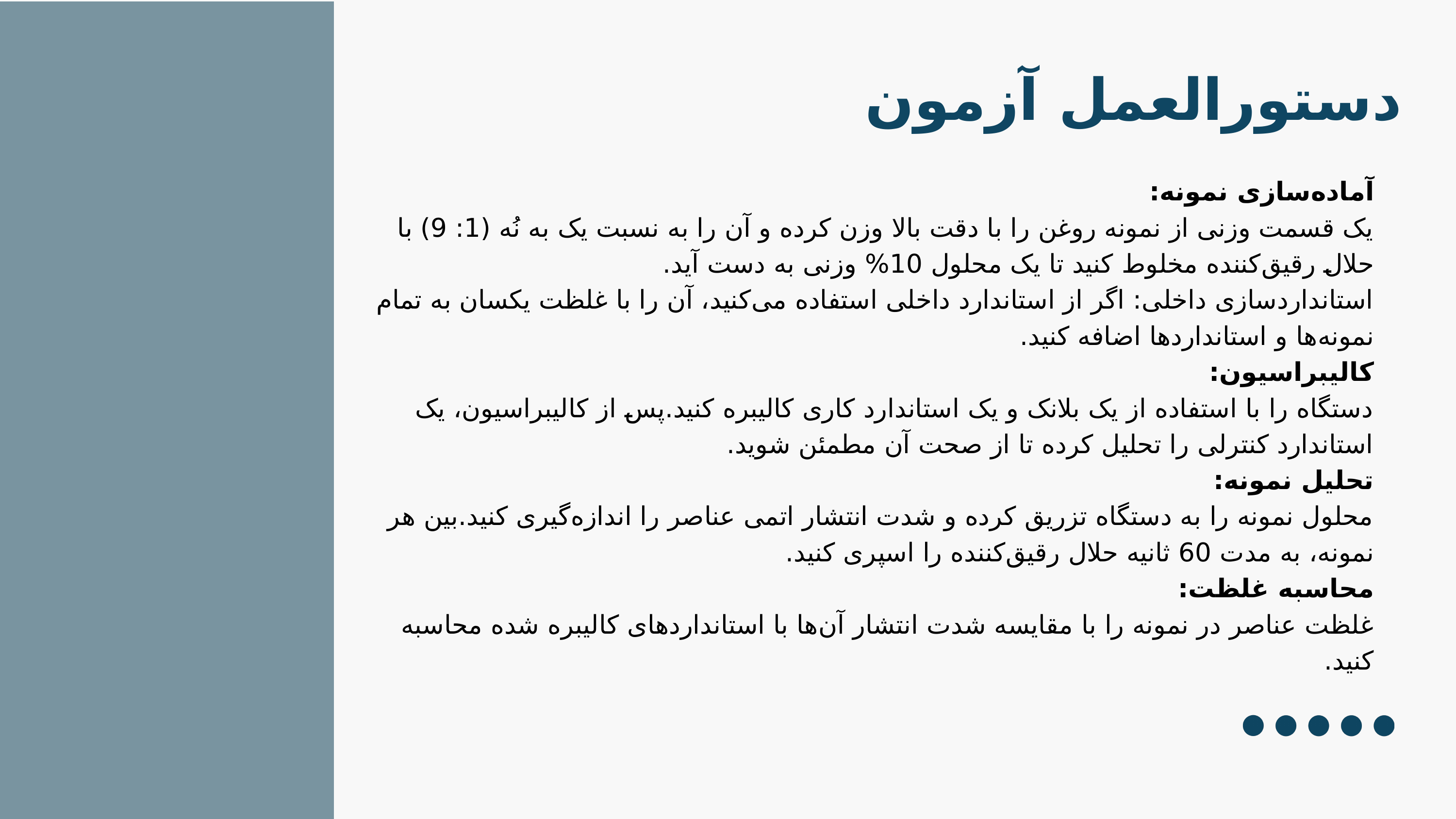

دستورالعمل آزمون
آماده‌سازی نمونه:
یک قسمت وزنی از نمونه روغن را با دقت بالا وزن کرده و آن را به نسبت یک به نُه (1: 9) با حلال رقیق‌کننده مخلوط کنید تا یک محلول 10% وزنی به دست آید.
استانداردسازی داخلی: اگر از استاندارد داخلی استفاده می‌کنید، آن را با غلظت یکسان به تمام نمونه‌ها و استانداردها اضافه کنید.
کالیبراسیون:
دستگاه را با استفاده از یک بلانک و یک استاندارد کاری کالیبره کنید.پس از کالیبراسیون، یک استاندارد کنترلی را تحلیل کرده تا از صحت آن مطمئن شوید.
تحلیل نمونه:
محلول نمونه را به دستگاه تزریق کرده و شدت انتشار اتمی عناصر را اندازه‌گیری کنید.بین هر نمونه، به مدت 60 ثانیه حلال رقیق‌کننده را اسپری کنید.
محاسبه غلظت:
غلظت عناصر در نمونه را با مقایسه شدت انتشار آن‌ها با استانداردهای کالیبره شده محاسبه کنید.